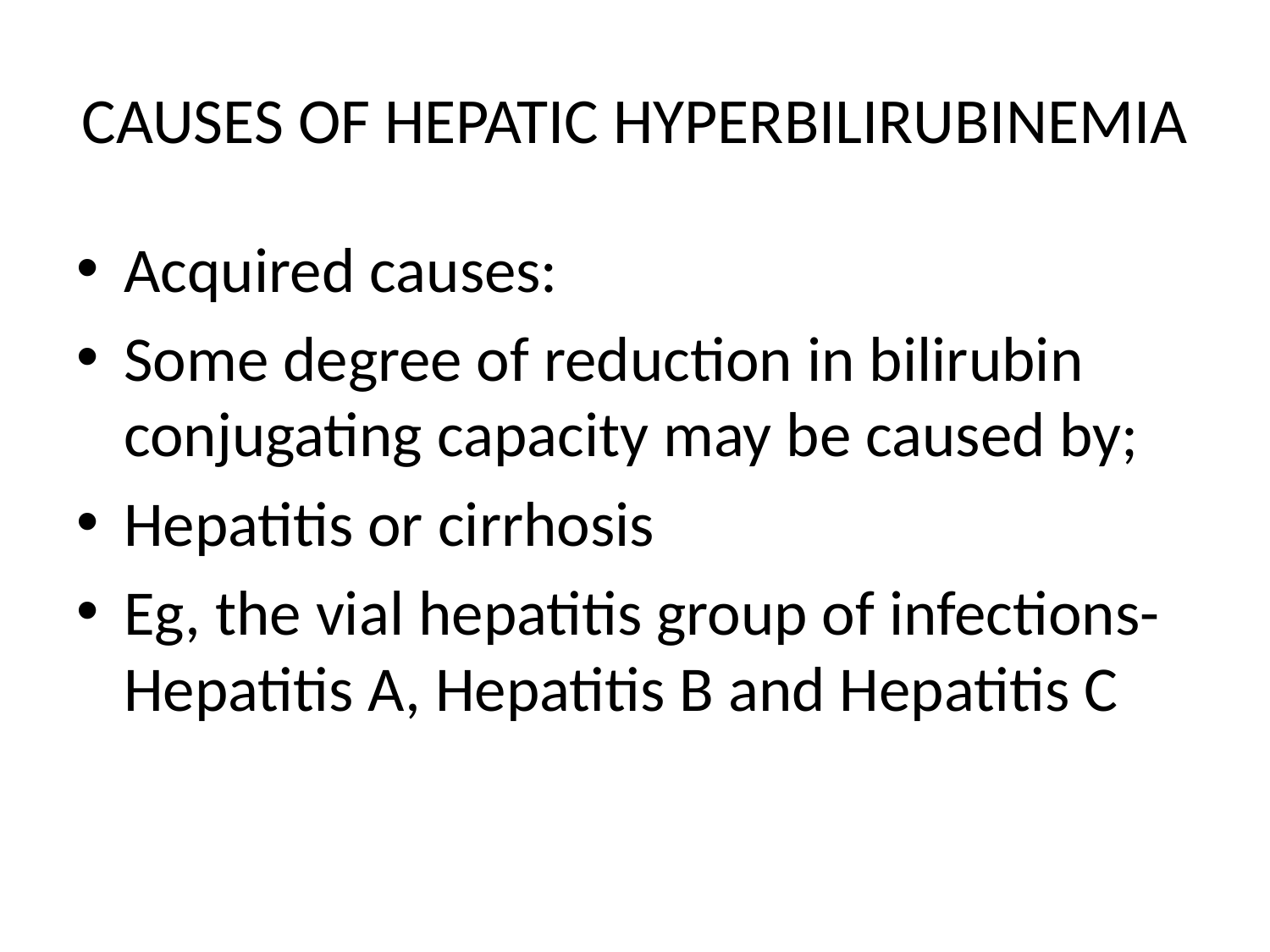

# CAUSES OF HEPATIC HYPERBILIRUBINEMIA
Acquired causes:
Some degree of reduction in bilirubin conjugating capacity may be caused by;
Hepatitis or cirrhosis
Eg, the vial hepatitis group of infections- Hepatitis A, Hepatitis B and Hepatitis C